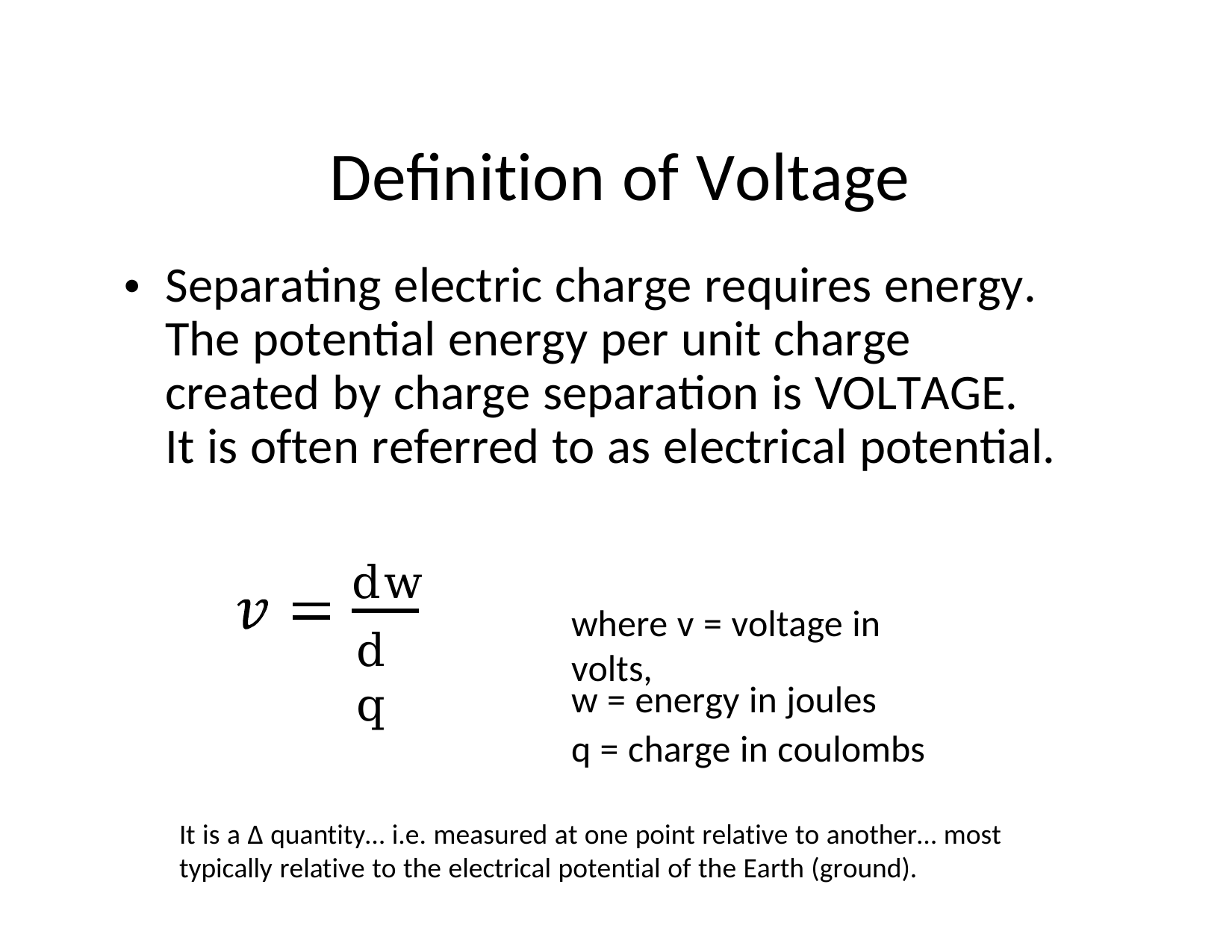

# Definition of Voltage
Separating electric charge requires energy. The potential energy per unit charge created by charge separation is VOLTAGE.	It is often referred to as electrical potential.

dw
where v = voltage in volts,

dq
w = energy in joules
q = charge in coulombs

It is a Δ quantity… i.e. measured at one point relative to another… most typically relative to the electrical potential of the Earth (ground).